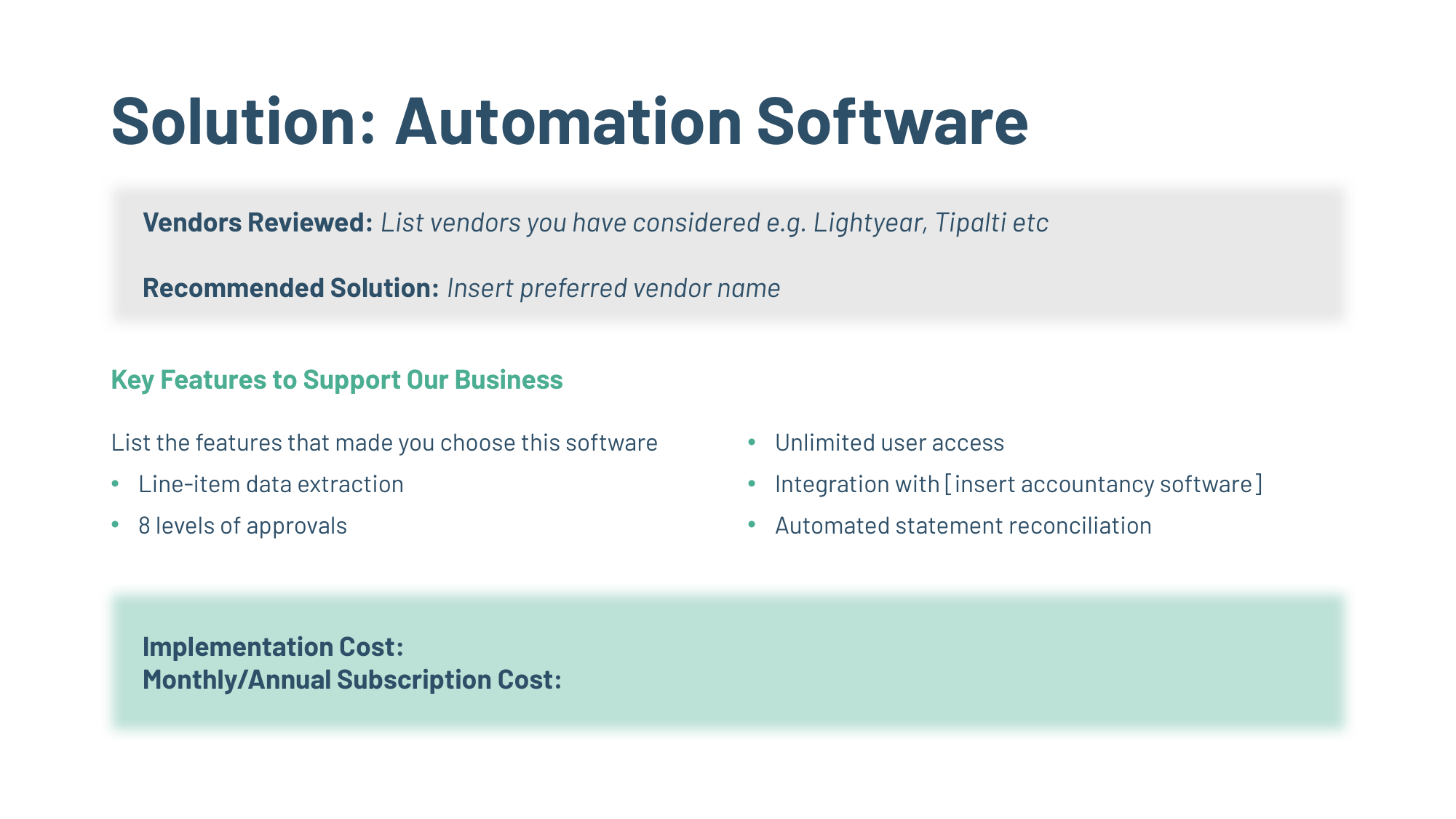

# Solution: Automation Software

Vendors Reviewed: List vendors you have considered e.g. Lightyear, Tipalti etc

Recommended Solution: Insert preferred vendor name
Key Features to Support Our Business
Unlimited user access
Integration with [insert accountancy software]
Automated statement reconciliation
List the features that made you choose this software
Line-item data extraction
8 levels of approvals

Implementation Cost:
Monthly/Annual Subscription Cost: